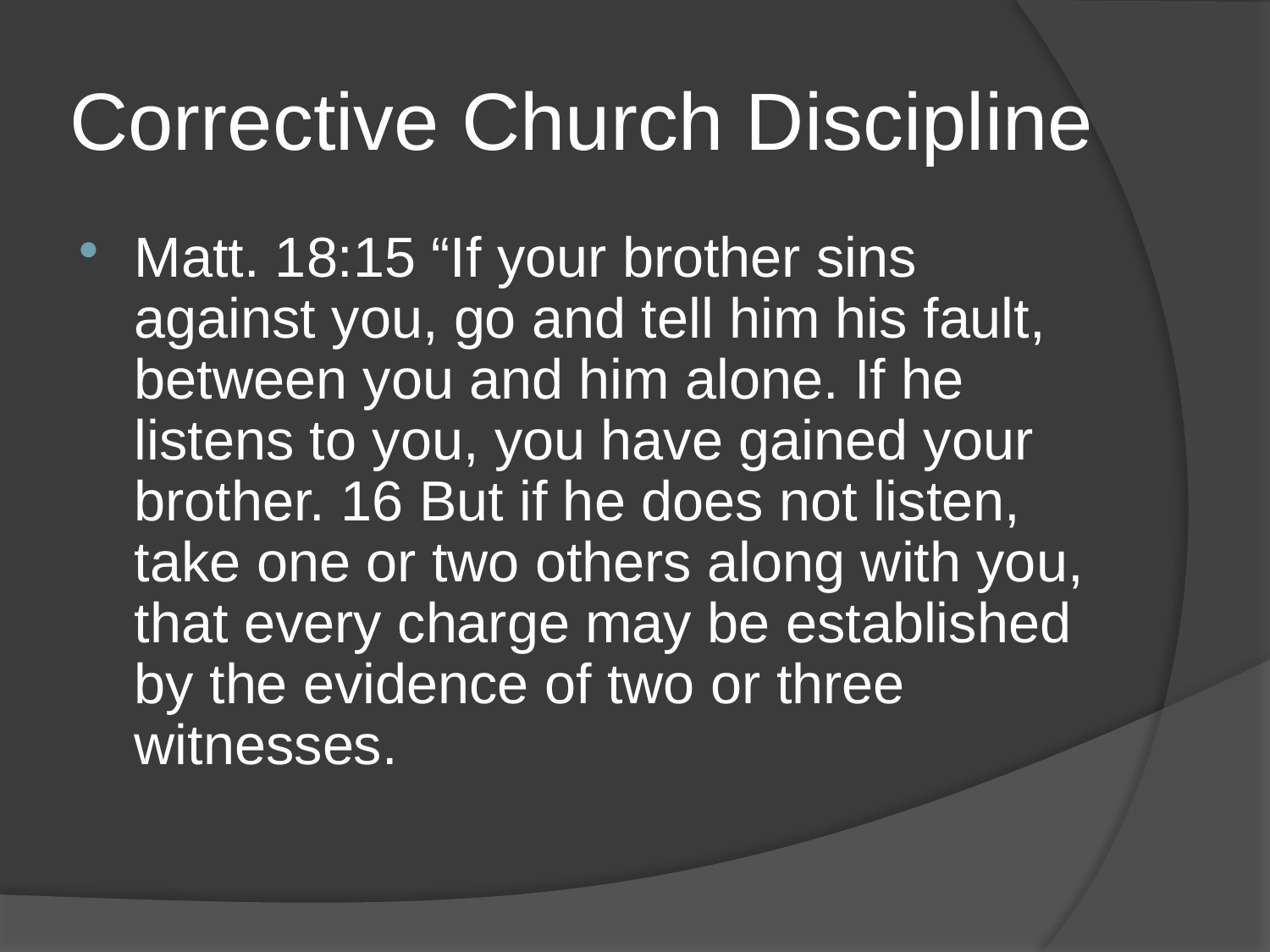

# Corrective Church Discipline
Matt. 18:15 “If your brother sins against you, go and tell him his fault, between you and him alone. If he listens to you, you have gained your brother. 16 But if he does not listen, take one or two others along with you, that every charge may be established by the evidence of two or three witnesses.